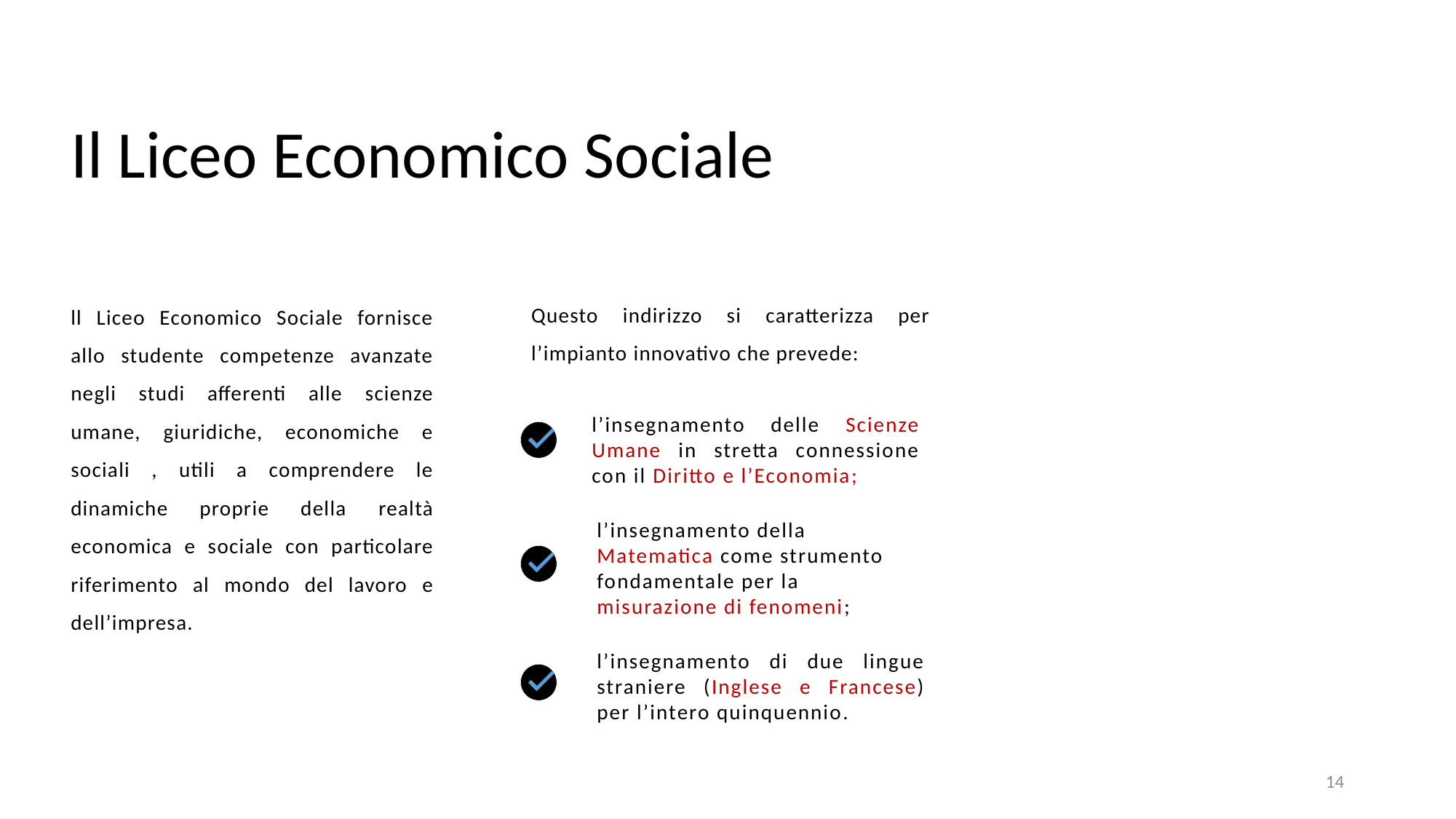

Il Liceo Economico Sociale
Questo indirizzo si caratterizza per l’impianto innovativo che prevede:
ll Liceo Economico Sociale fornisce allo studente competenze avanzate negli studi afferenti alle scienze umane, giuridiche, economiche e sociali , utili a comprendere le dinamiche proprie della realtà economica e sociale con particolare riferimento al mondo del lavoro e dell’impresa.

l’insegnamento delle Scienze Umane in stretta connessione con il Diritto e l’Economia;

l’insegnamento della Matematica come strumento fondamentale per la misurazione di fenomeni;

l’insegnamento di due lingue straniere (Inglese e Francese) per l’intero quinquennio.
14